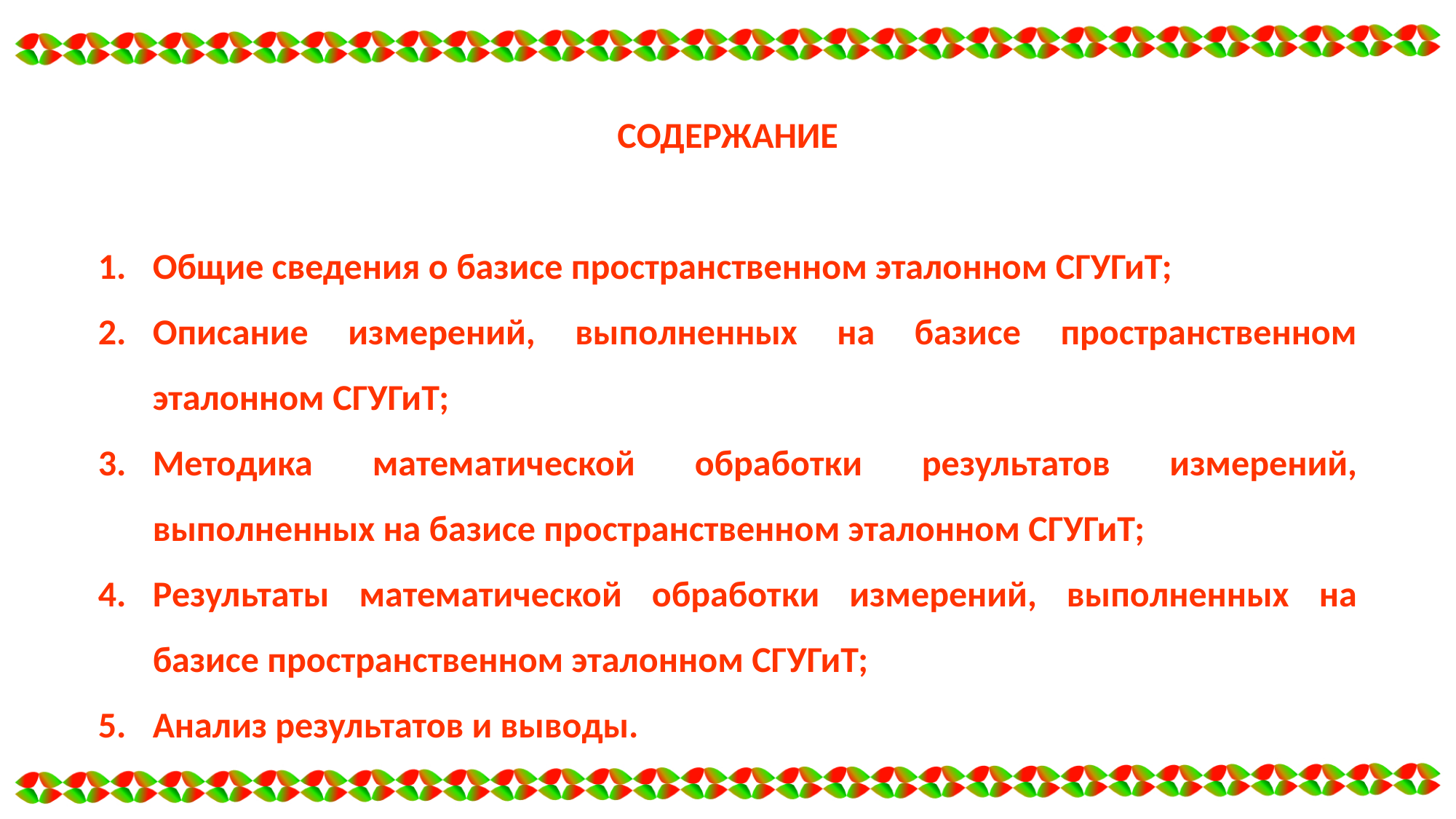

СОДЕРЖАНИЕ

Общие сведения о базисе пространственном эталонном СГУГиТ;
Описание измерений, выполненных на базисе пространственном эталонном СГУГиТ;
Методика математической обработки результатов измерений, выполненных на базисе пространственном эталонном СГУГиТ;
Результаты математической обработки измерений, выполненных на базисе пространственном эталонном СГУГиТ;
Анализ результатов и выводы.